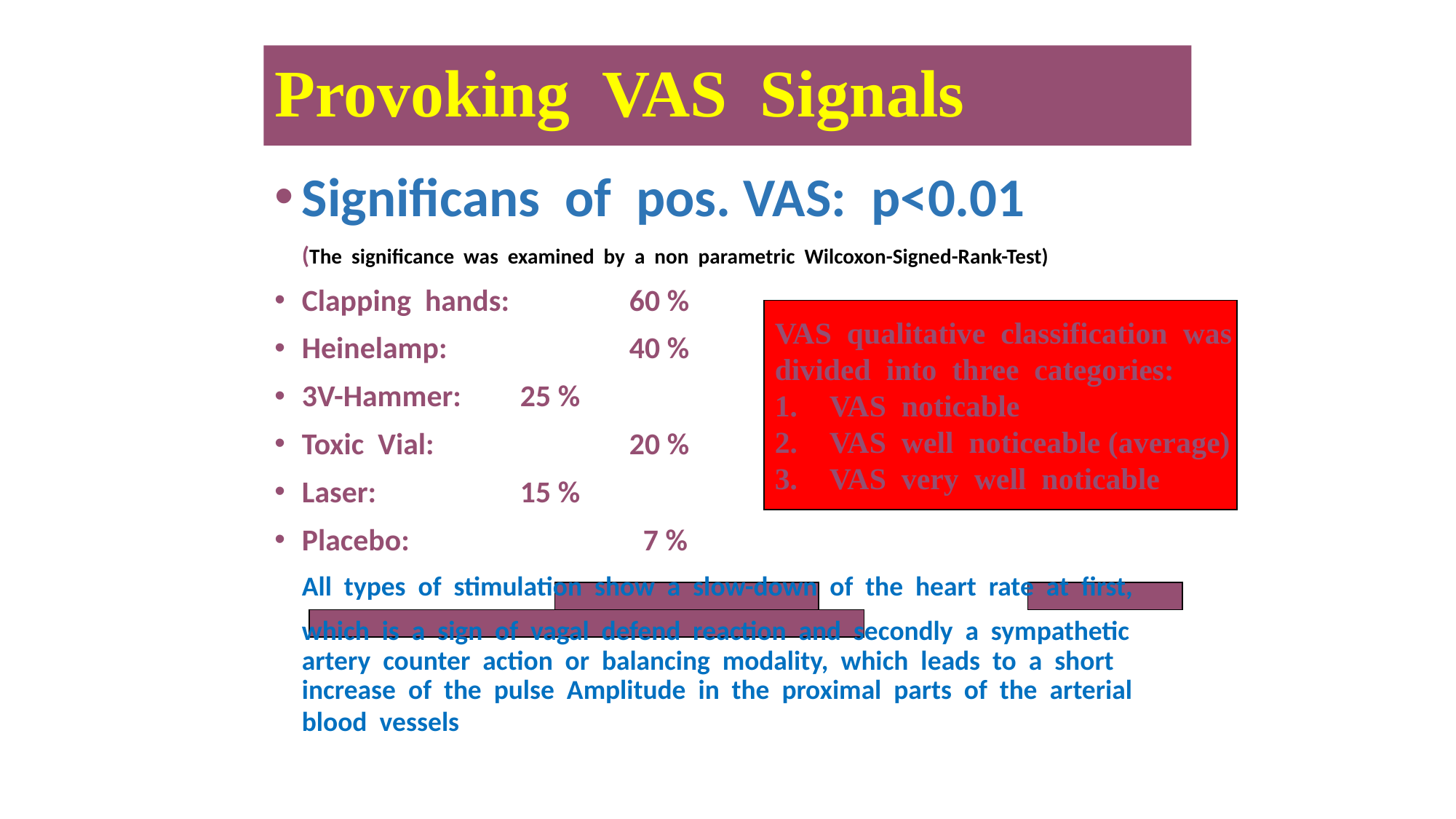

# Provoking  VAS  Signals
Significans  of  pos. VAS:  p<0.01
	(The  significance  was  examined  by  a  non  parametric  Wilcoxon-Signed-Rank-Test)
Clapping  hands:  	60 %
Heinelamp: 		40 %
3V-Hammer:  	25 %
Toxic  Vial:  		20 %
Laser:  		15 %
Placebo:  		  7 %
	All  types  of  stimulation  show  a  slow-down  of  the  heart  rate  at  first,
	which  is  a  sign  of  vagal  defend  reaction  and  secondly  a  sympathetic  artery  counter  action  or  balancing  modality,  which  leads  to  a  short  increase  of  the  pulse  Amplitude  in  the  proximal  parts  of  the  arterial blood  vessels
VAS  qualitative  classification  was
divided  into  three  categories:
VAS  noticable
VAS  well  noticeable (average)
VAS  very  well  noticable